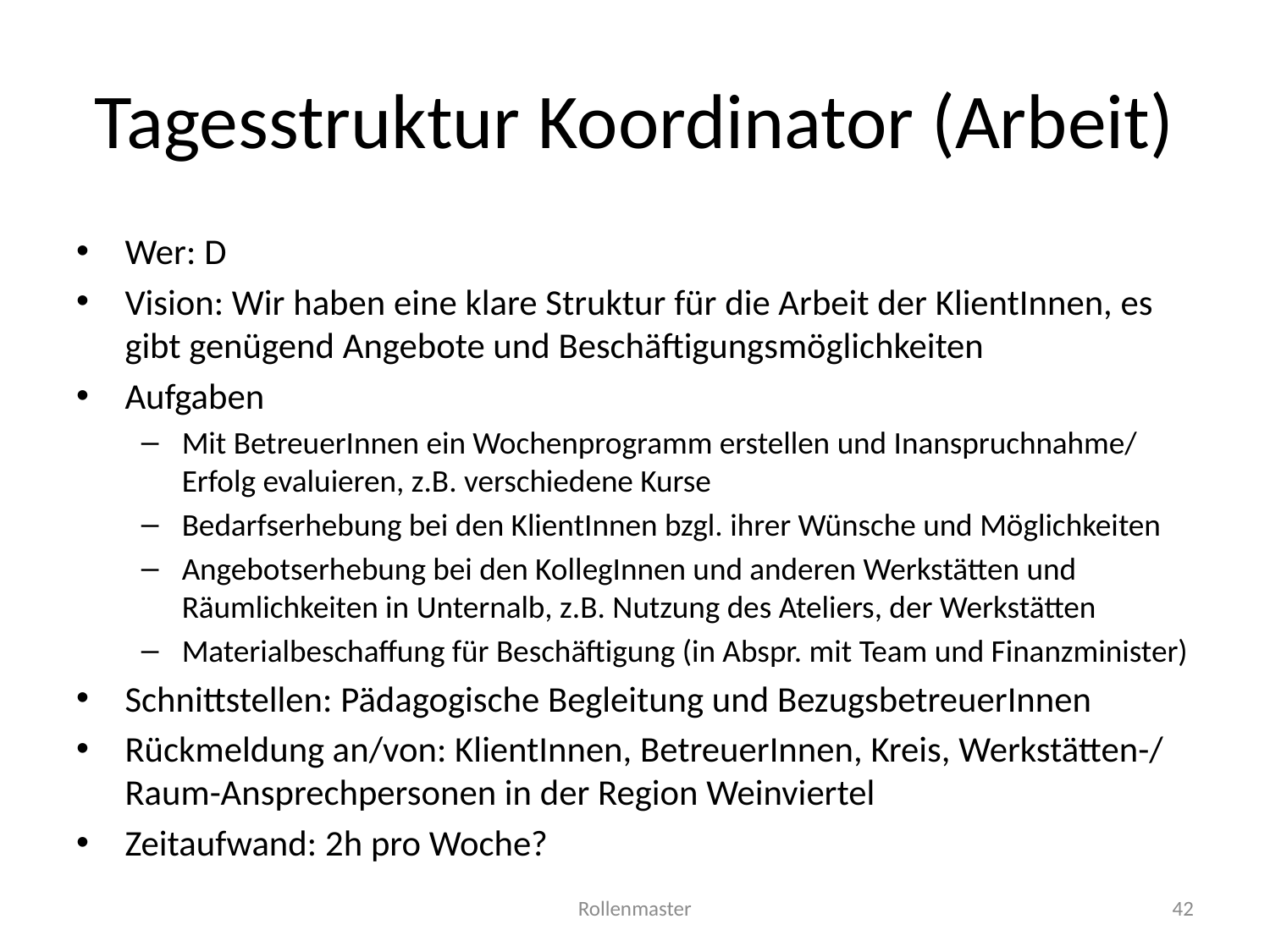

# Tagesstruktur Koordinator (Arbeit)
Wer: D
Vision: Wir haben eine klare Struktur für die Arbeit der KlientInnen, es gibt genügend Angebote und Beschäftigungsmöglichkeiten
Aufgaben
Mit BetreuerInnen ein Wochenprogramm erstellen und Inanspruchnahme/ Erfolg evaluieren, z.B. verschiedene Kurse
Bedarfserhebung bei den KlientInnen bzgl. ihrer Wünsche und Möglichkeiten
Angebotserhebung bei den KollegInnen und anderen Werkstätten und Räumlichkeiten in Unternalb, z.B. Nutzung des Ateliers, der Werkstätten
Materialbeschaffung für Beschäftigung (in Abspr. mit Team und Finanzminister)
Schnittstellen: Pädagogische Begleitung und BezugsbetreuerInnen
Rückmeldung an/von: KlientInnen, BetreuerInnen, Kreis, Werkstätten-/ Raum-Ansprechpersonen in der Region Weinviertel
Zeitaufwand: 2h pro Woche?

Rollenmaster
42